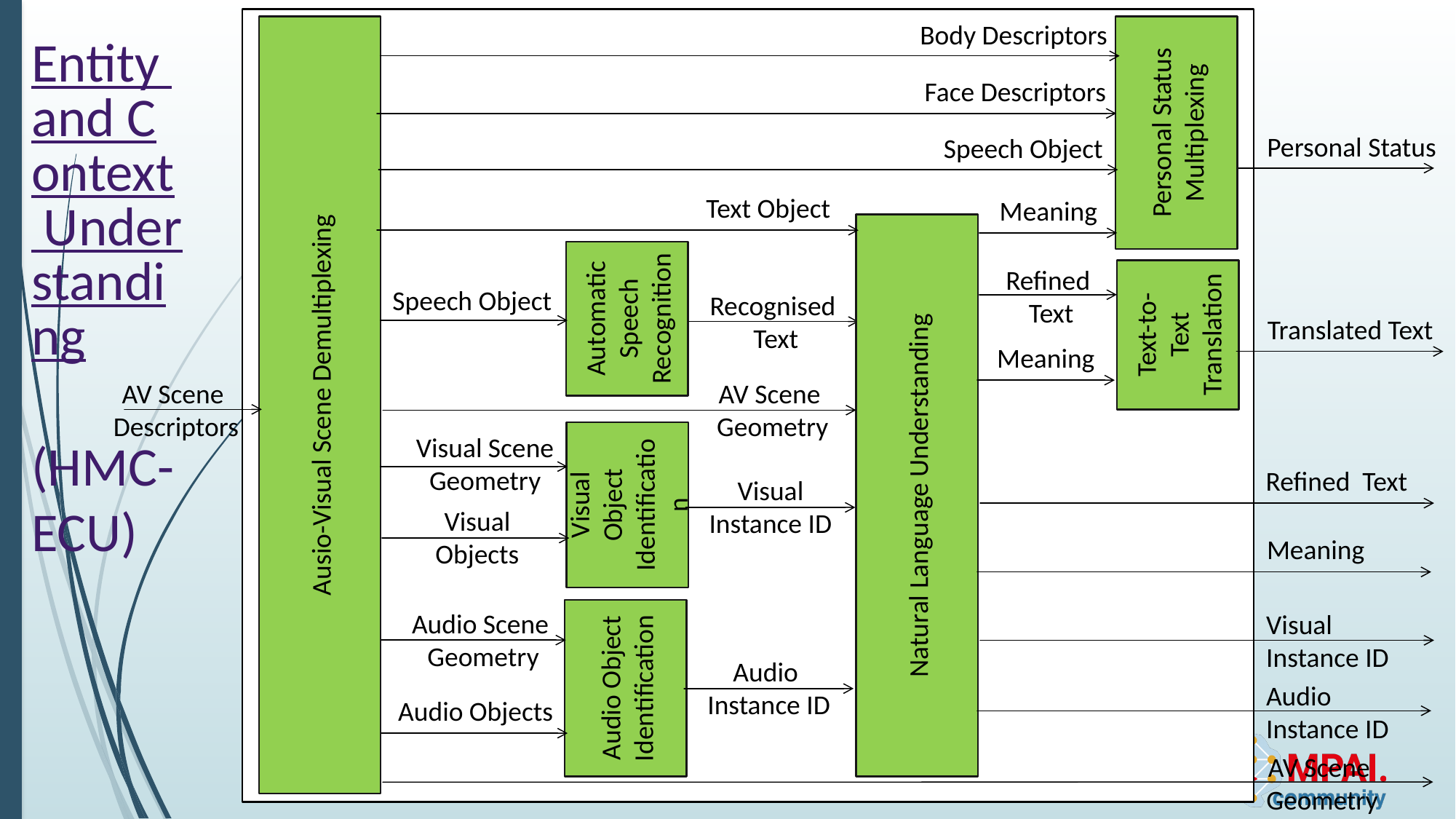

S
Body Descriptors
# Entity and Context Understanding (HMC-ECU)
Ausio-Visual Scene Demultiplexing
Personal Status Multiplexing
Face Descriptors
Personal Status
Speech Object
Text Object
Meaning
Natural Language Understanding
Automatic Speech Recognition
Refined
 Text
Text-to-Text Translation
Speech Object
Recognised
 Text
Translated Text
Meaning
AV Scene
Descriptors
AV Scene
Geometry
Visual Object Identification
Visual Scene
Geometry
Refined  Text
Visual
Instance ID
Visual Objects
Meaning
Audio Object Identification
Audio Scene
Geometry
Visual Instance ID
Audio
Instance ID
Audio Instance ID
Audio Objects
AV Scene
Geometry